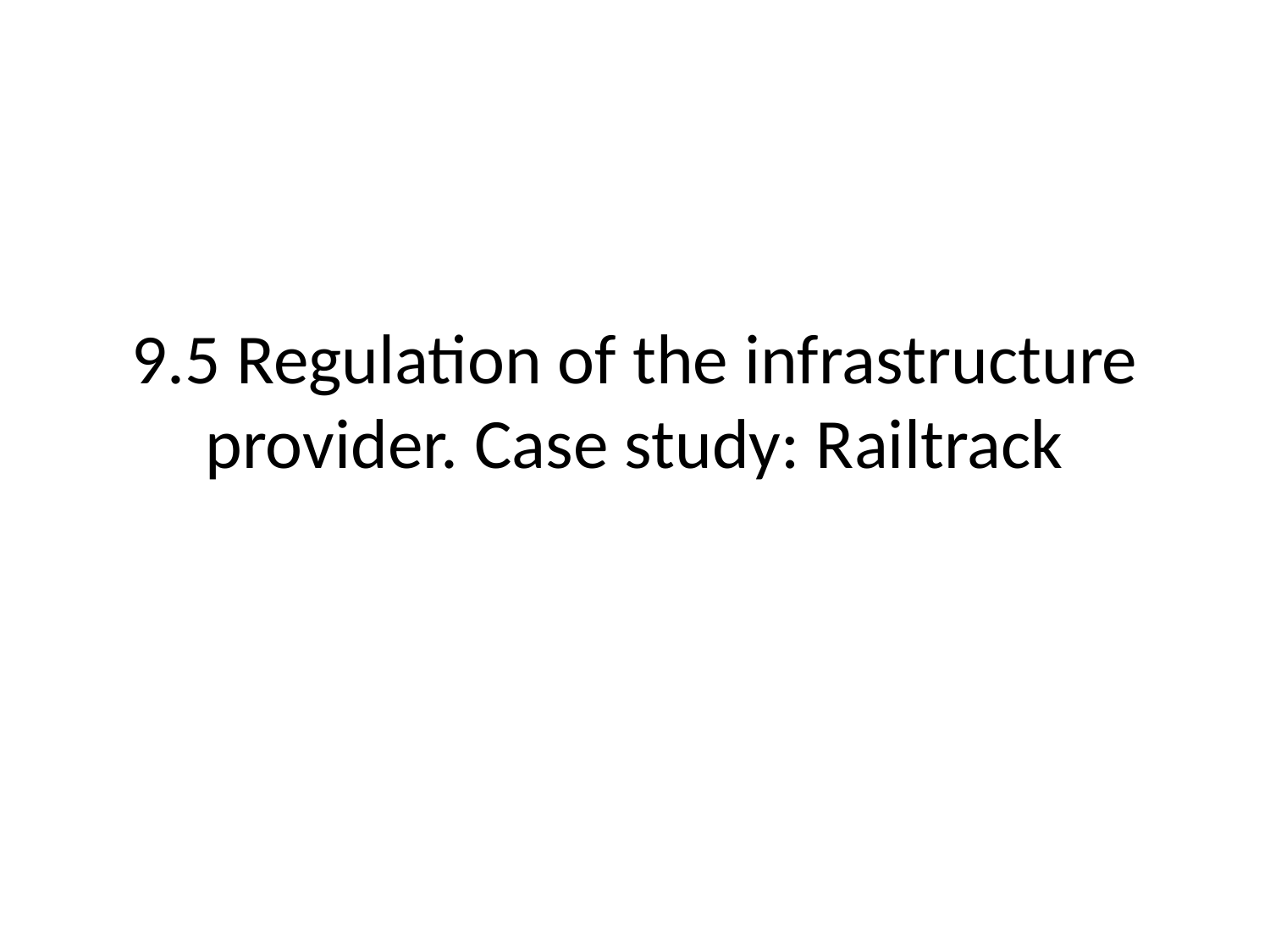

# 9.5 Regulation of the infrastructure provider. Case study: Railtrack